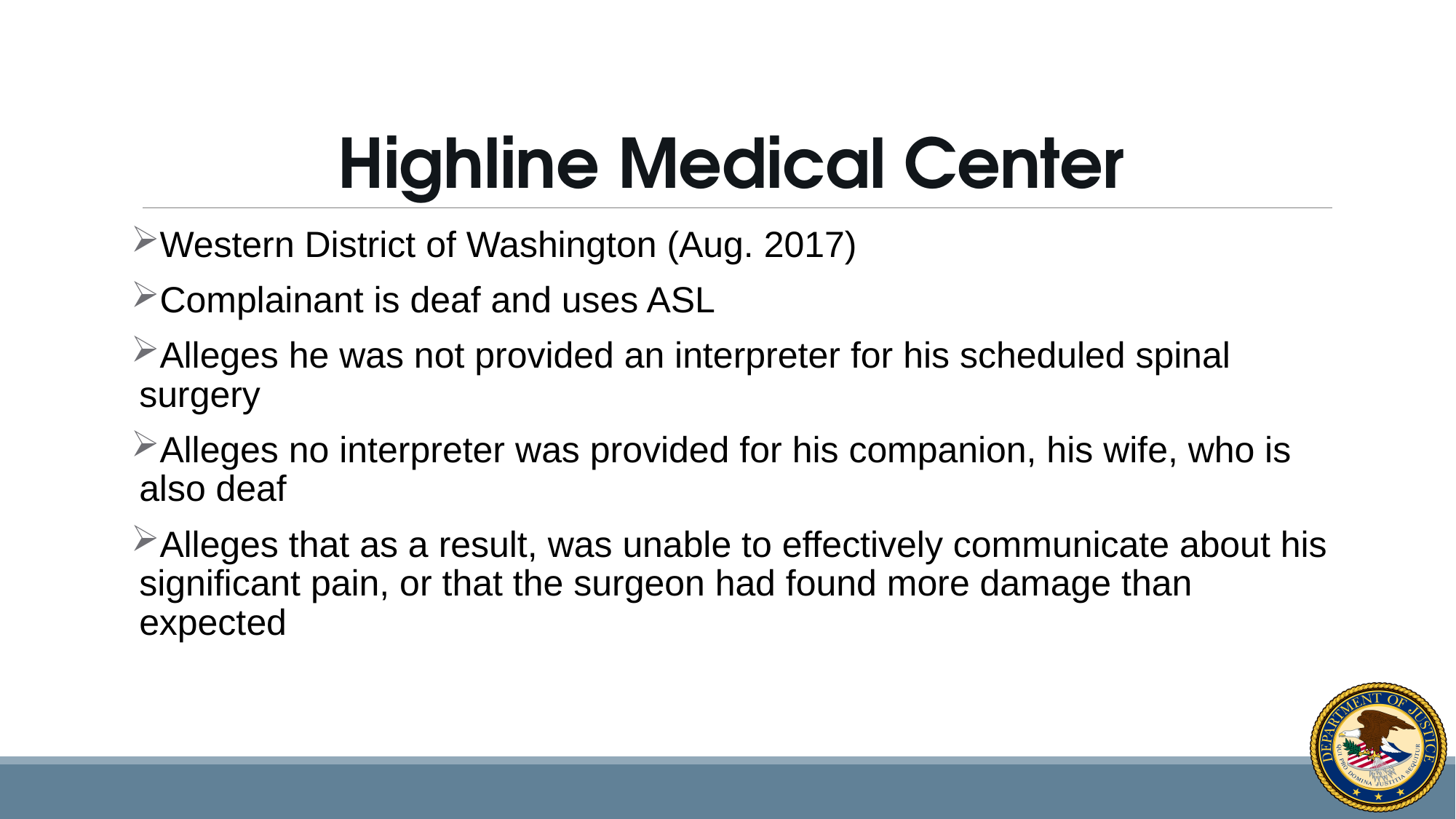

# Highline Medical Center
Western District of Washington (Aug. 2017)
Complainant is deaf and uses ASL
Alleges he was not provided an interpreter for his scheduled spinal surgery
Alleges no interpreter was provided for his companion, his wife, who is also deaf
Alleges that as a result, was unable to effectively communicate about his significant pain, or that the surgeon had found more damage than expected